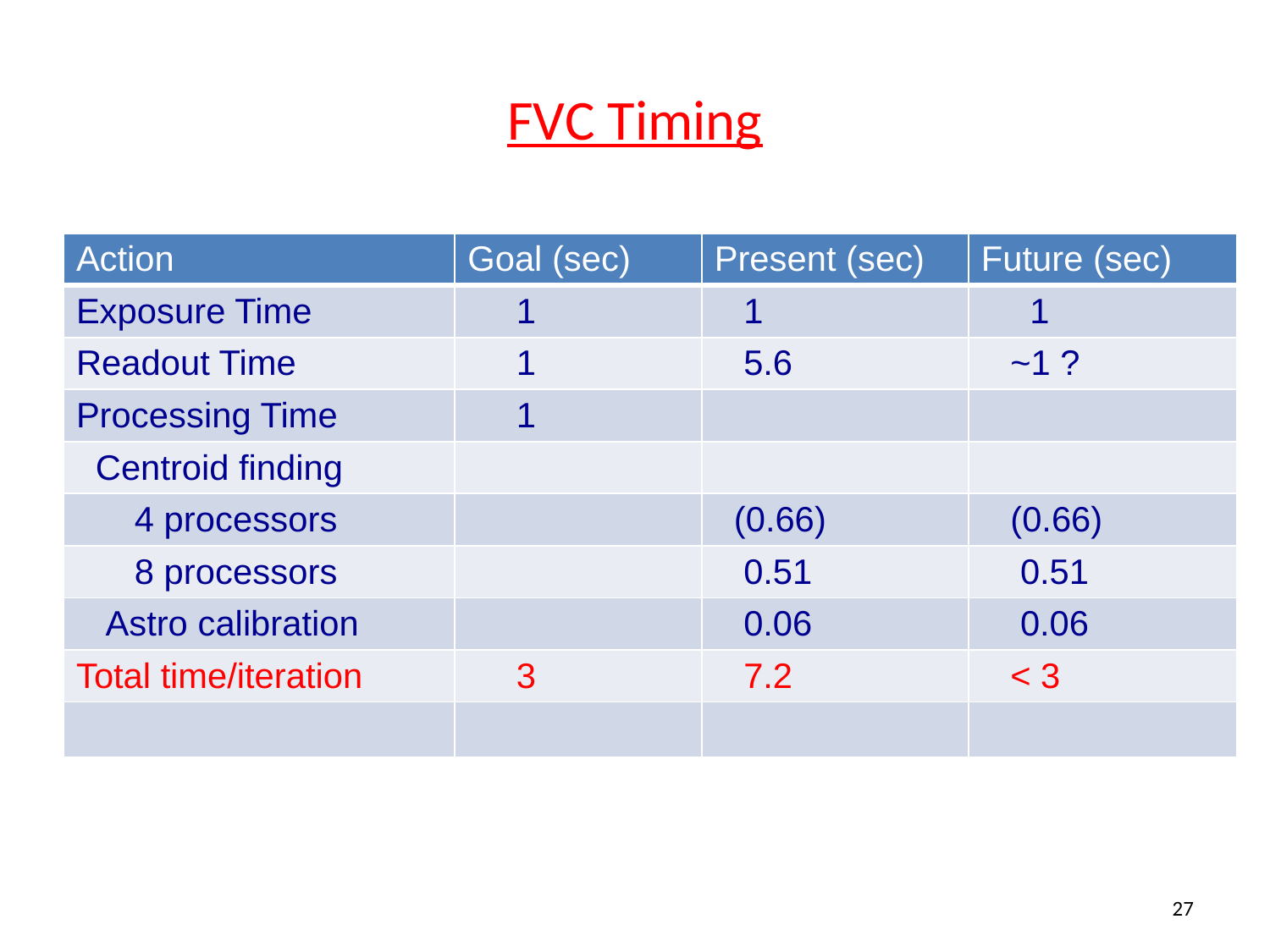

# FVC Timing
| Action | Goal (sec) | Present (sec) | Future (sec) |
| --- | --- | --- | --- |
| Exposure Time | 1 | 1 | 1 |
| Readout Time | 1 | 5.6 | ~1 ? |
| Processing Time | 1 |  |  |
| Centroid finding |  |  |  |
| 4 processors |  | (0.66) | (0.66) |
| 8 processors |  | 0.51 | 0.51 |
| Astro calibration |  | 0.06 | 0.06 |
| Total time/iteration | 3 | 7.2 | < 3 |
|  |  |  |  |

27